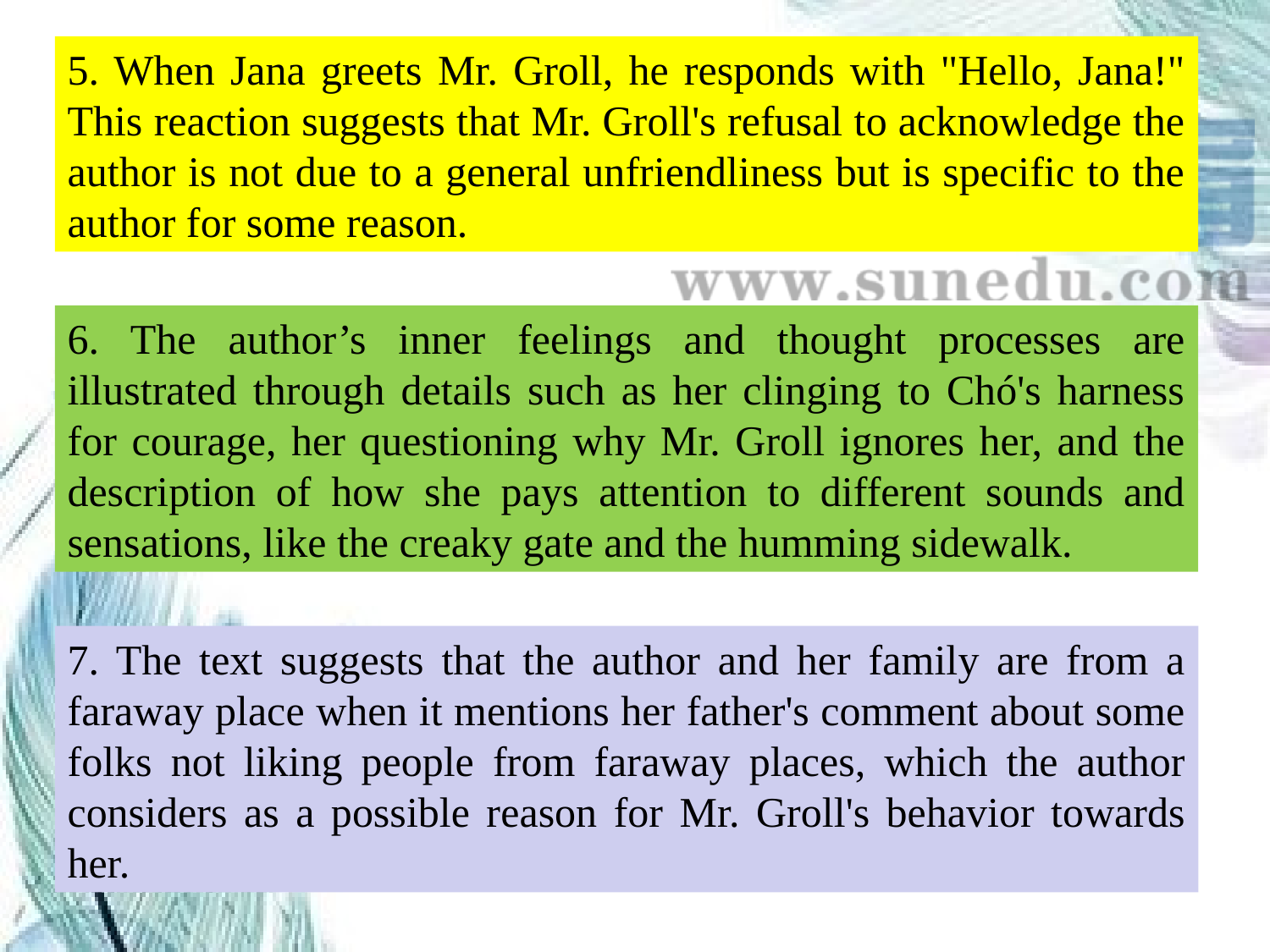

5. When Jana greets Mr. Groll, he responds with "Hello, Jana!" This reaction suggests that Mr. Groll's refusal to acknowledge the author is not due to a general unfriendliness but is specific to the author for some reason.
6. The author’s inner feelings and thought processes are illustrated through details such as her clinging to Chó's harness for courage, her questioning why Mr. Groll ignores her, and the description of how she pays attention to different sounds and sensations, like the creaky gate and the humming sidewalk.
7. The text suggests that the author and her family are from a faraway place when it mentions her father's comment about some folks not liking people from faraway places, which the author considers as a possible reason for Mr. Groll's behavior towards her.